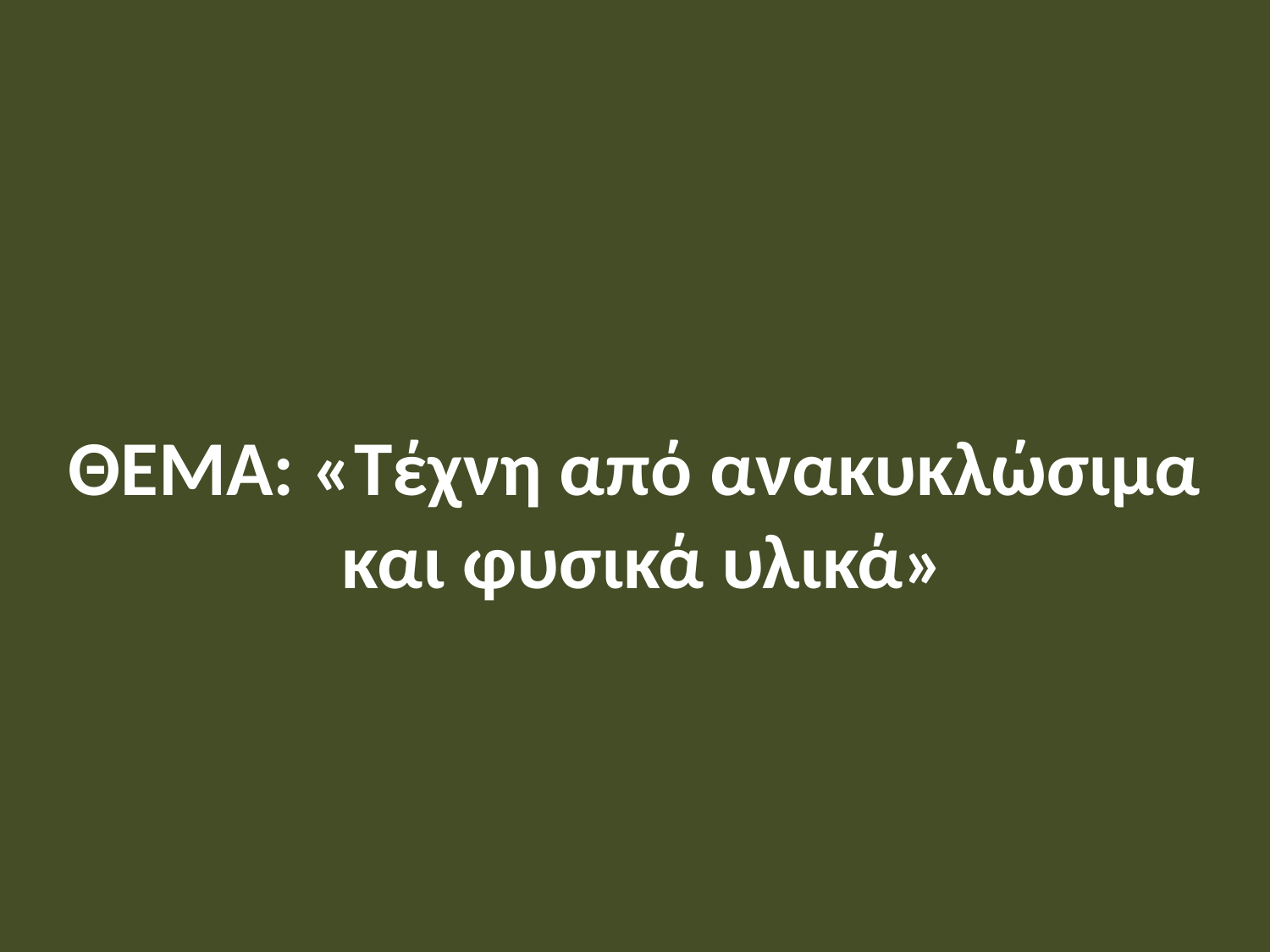

ΘΕΜΑ: «Τέχνη από ανακυκλώσιμα
 και φυσικά υλικά»